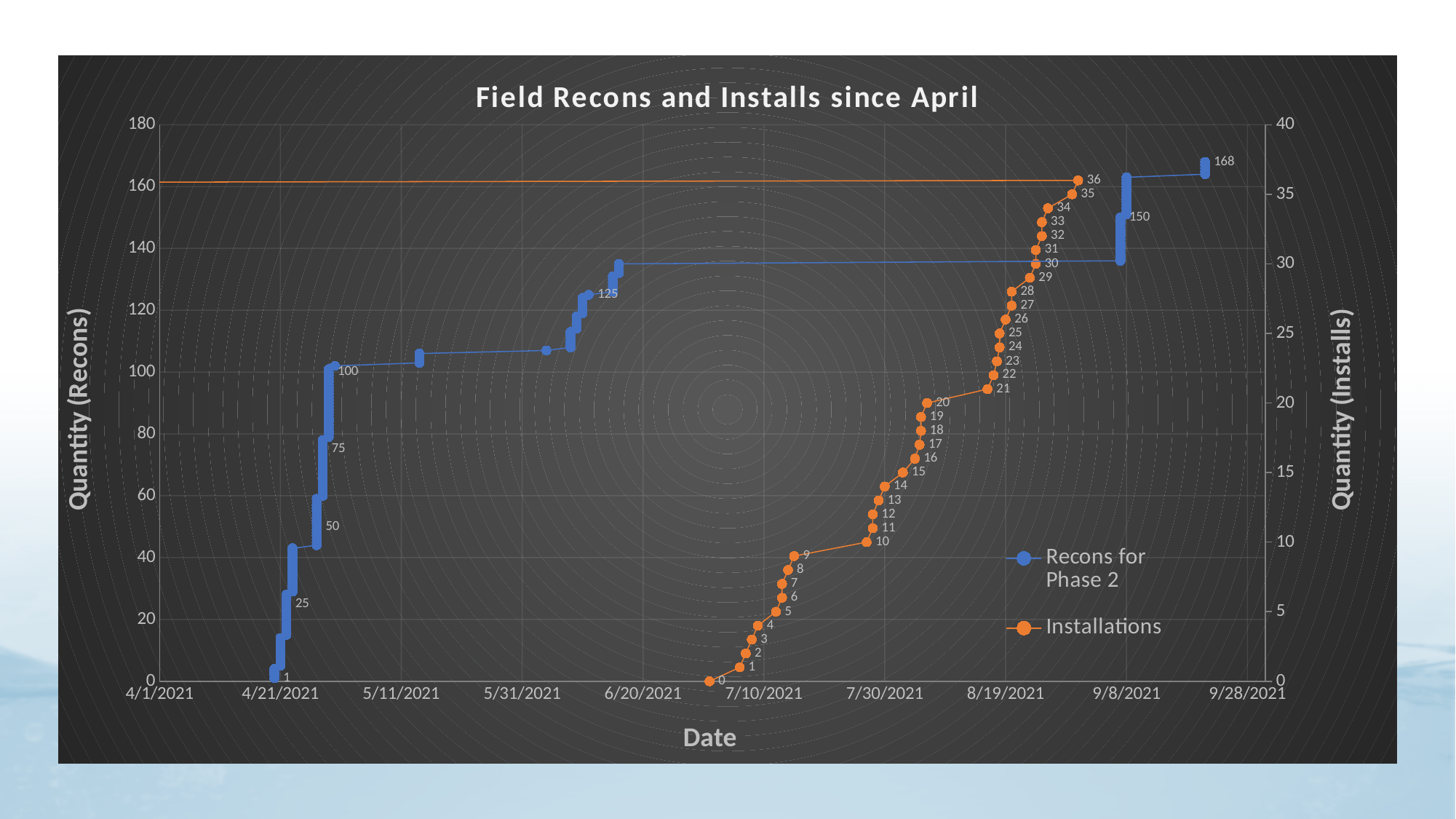

#

### Chart: Field Recons and Installs since April

| Category |  |  |  |
|---|---|---|---|